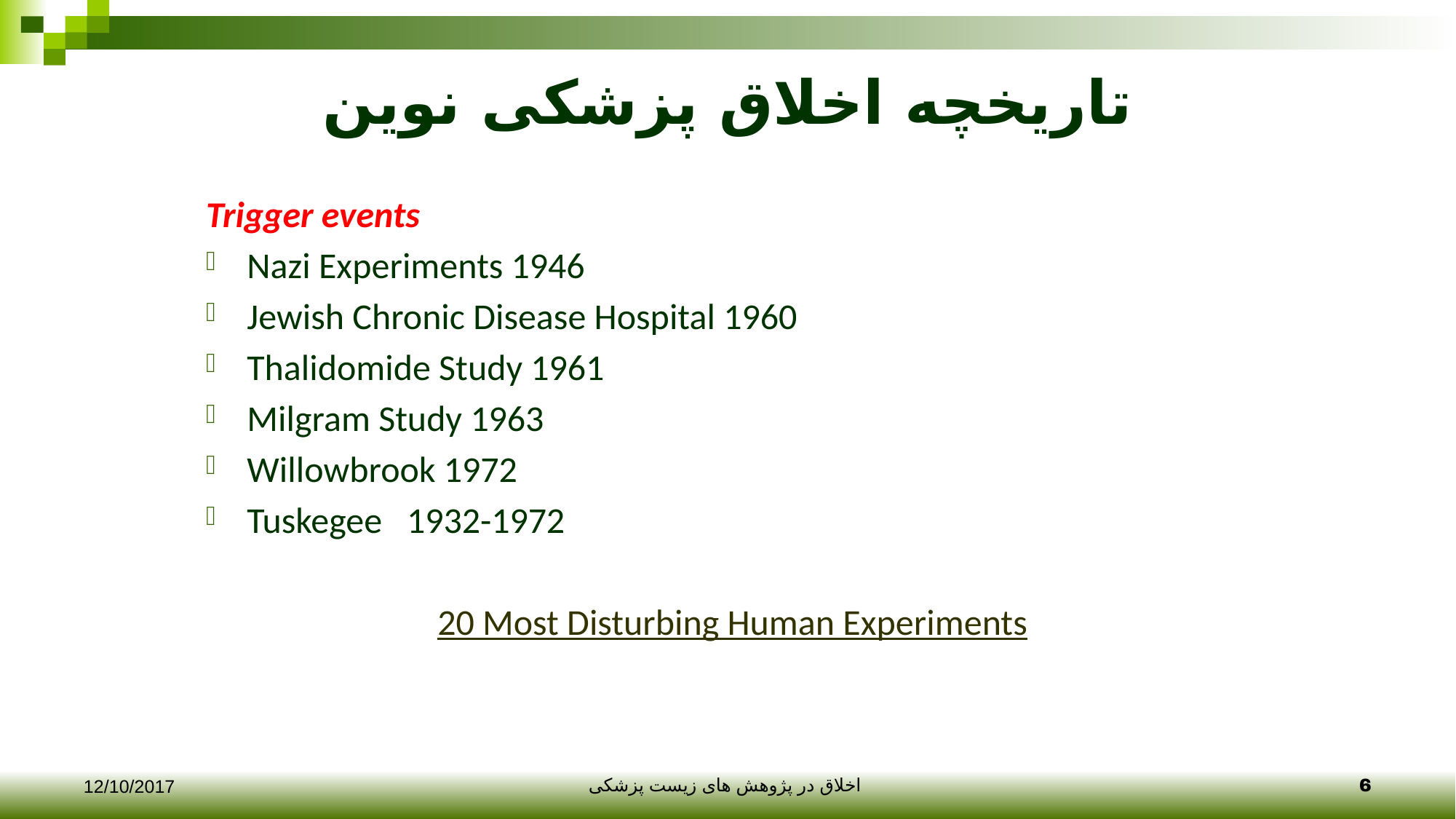

# تاریخچه اخلاق پزشکی نوین‌
Trigger events
Nazi Experiments 1946
Jewish Chronic Disease Hospital 1960
Thalidomide Study 1961
Milgram Study 1963
Willowbrook 1972
Tuskegee   1932-1972

20 Most Disturbing Human Experiments
12/10/2017
اخلاق در پژوهش های زیست پزشکی
6